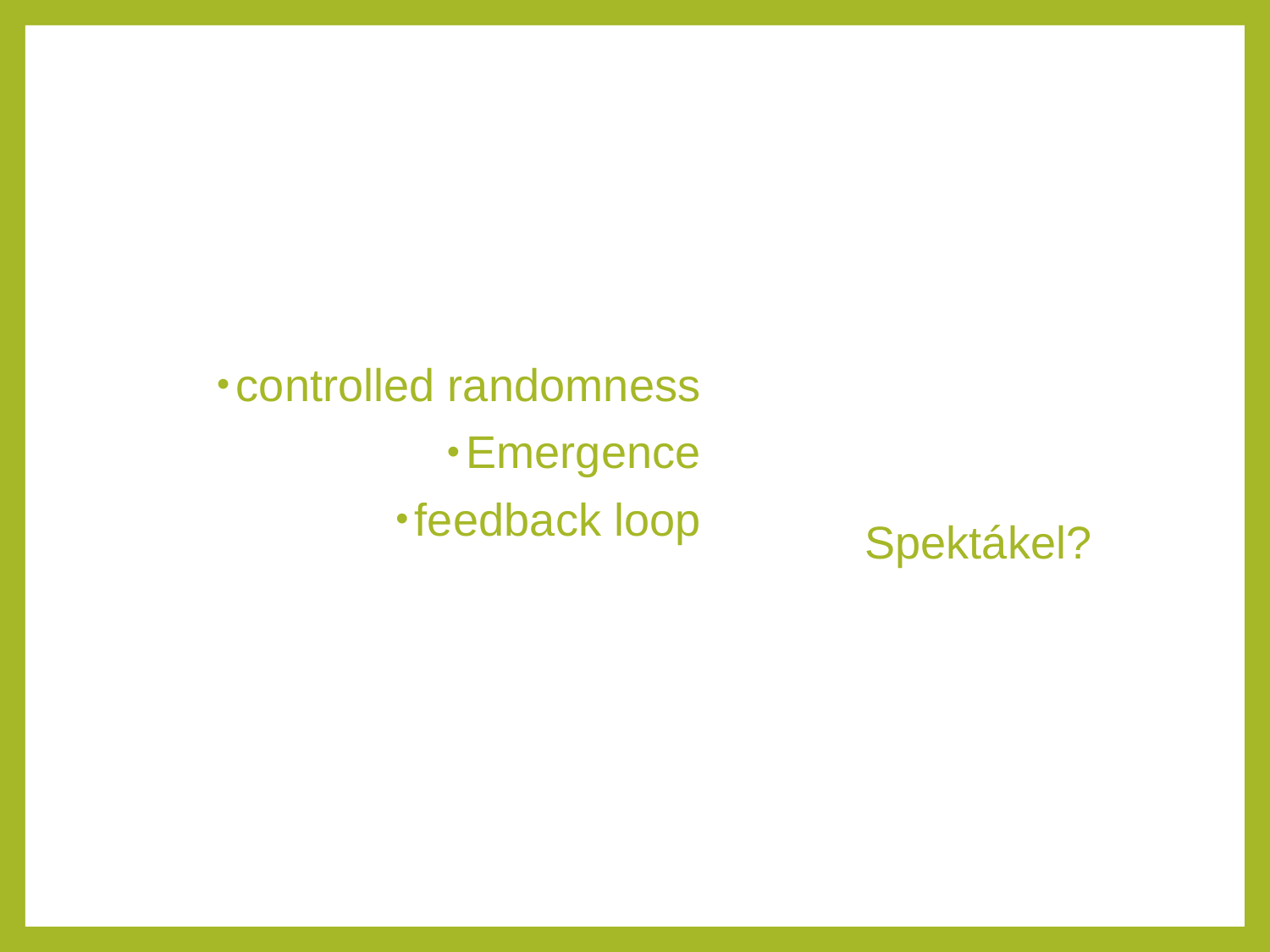

#

controlled randomness
Emergence
feedback loop

Spektákel?